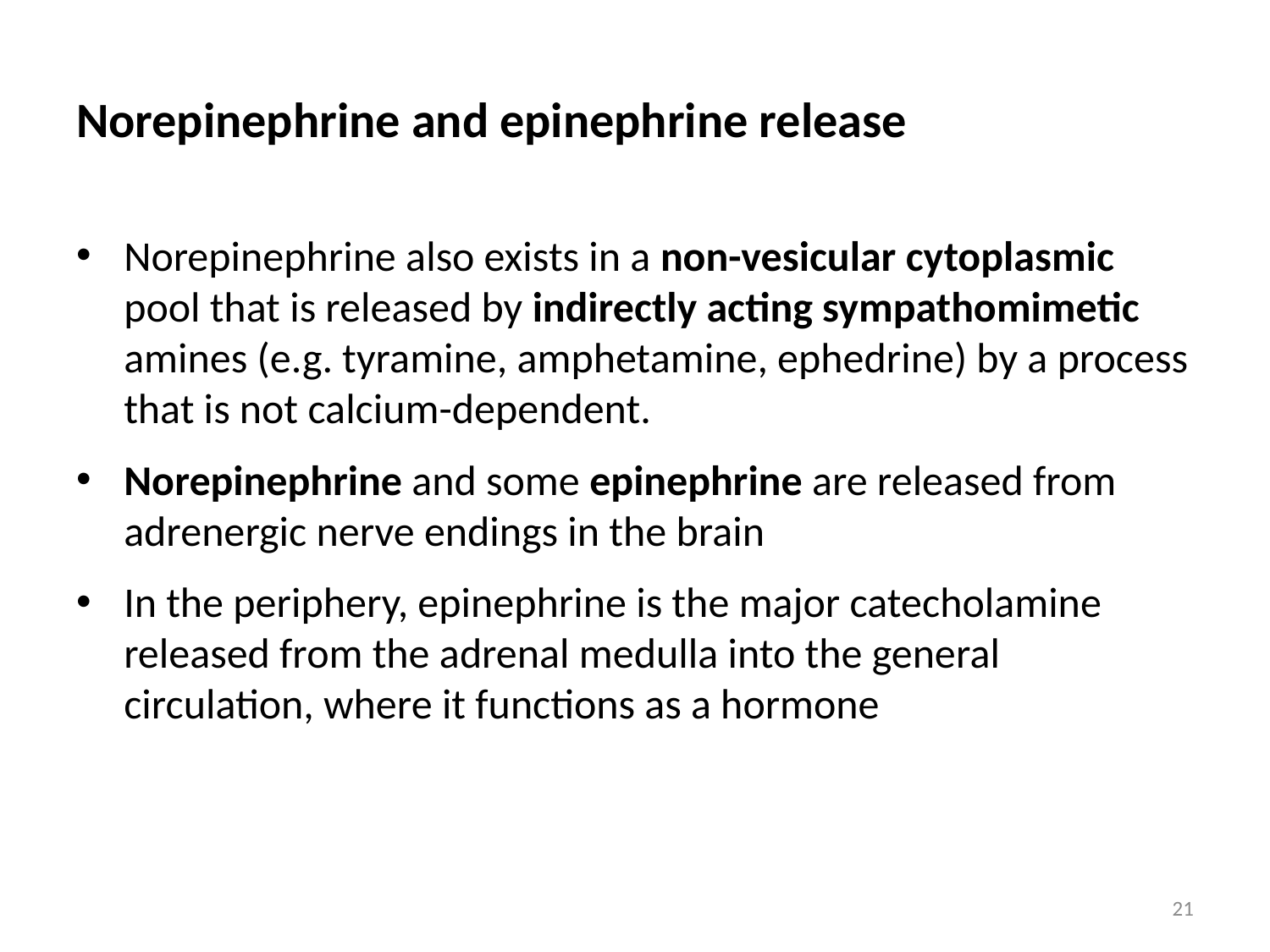

# Norepinephrine and epinephrine release
Norepinephrine also exists in a non-vesicular cytoplasmic pool that is released by indirectly acting sympathomimetic amines (e.g. tyramine, amphetamine, ephedrine) by a process that is not calcium-dependent.
Norepinephrine and some epinephrine are released from adrenergic nerve endings in the brain
In the periphery, epinephrine is the major catecholamine released from the adrenal medulla into the general circulation, where it functions as a hormone

21